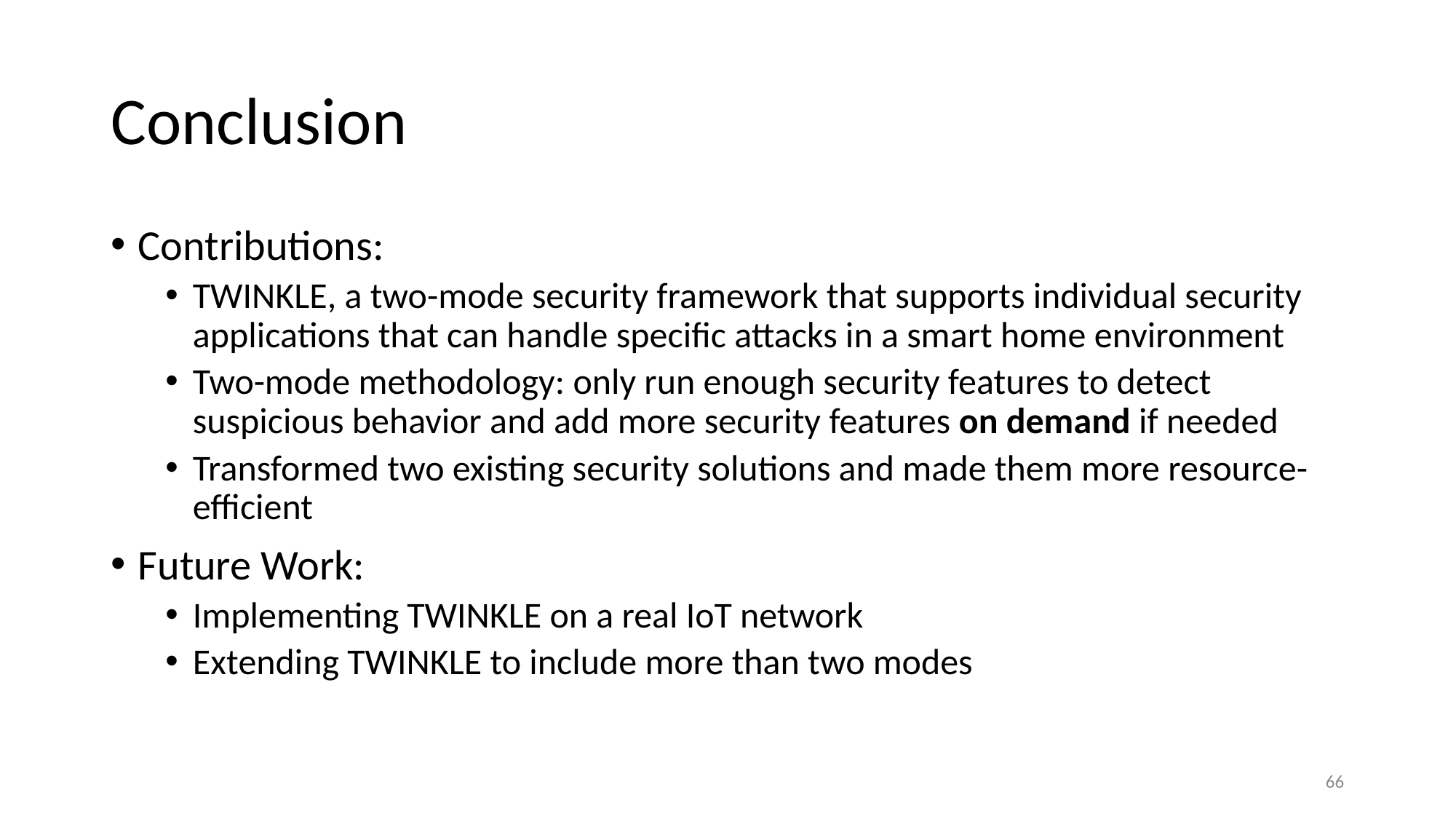

# Conclusion
Contributions:
TWINKLE, a two-mode security framework that supports individual security applications that can handle specific attacks in a smart home environment
Two-mode methodology: only run enough security features to detect suspicious behavior and add more security features on demand if needed
Transformed two existing security solutions and made them more resource-efficient
Future Work:
Implementing TWINKLE on a real IoT network
Extending TWINKLE to include more than two modes
66